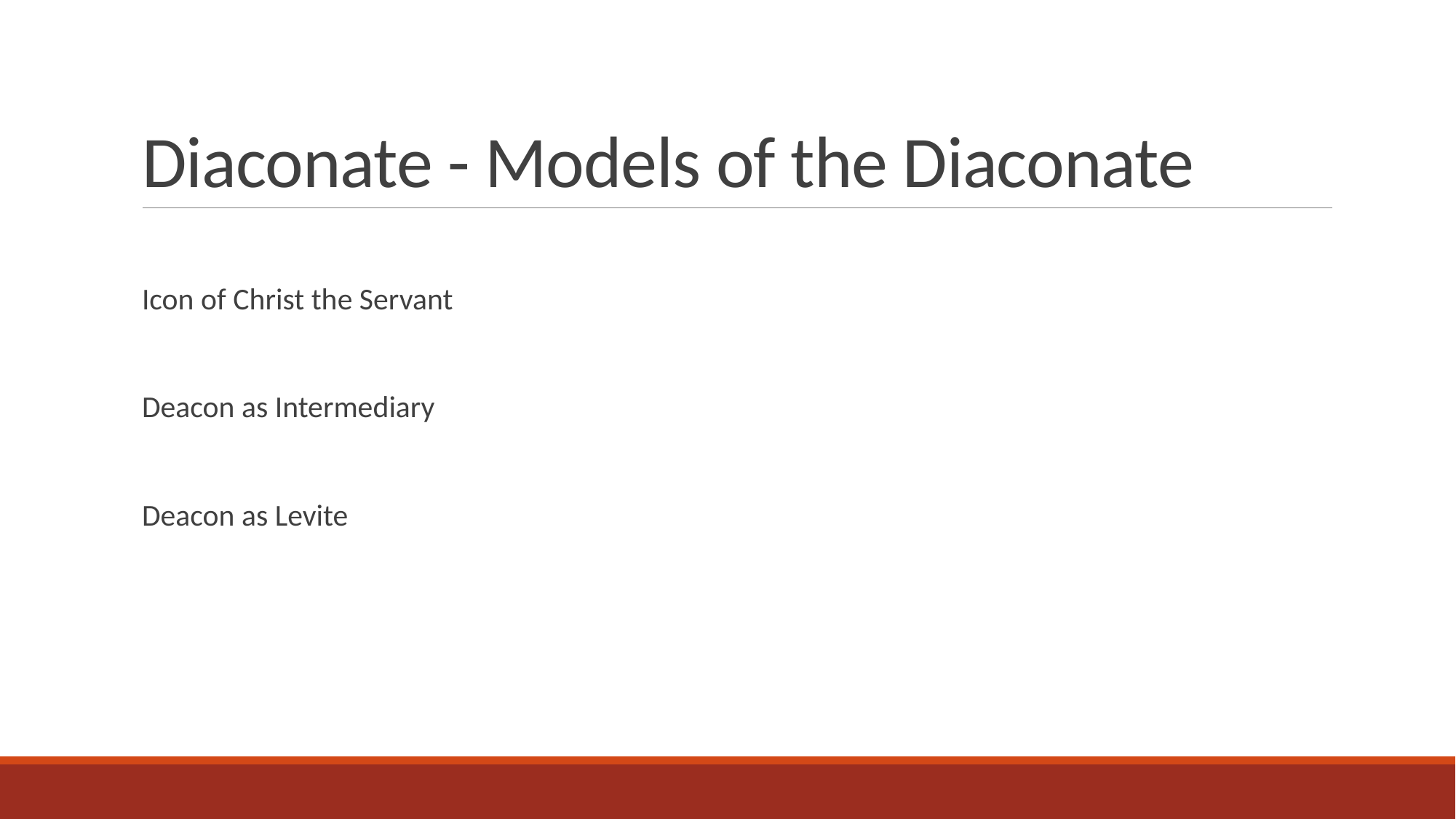

# Diaconate - Models of the Diaconate

Icon of Christ the Servant

Deacon as Intermediary

Deacon as Levite